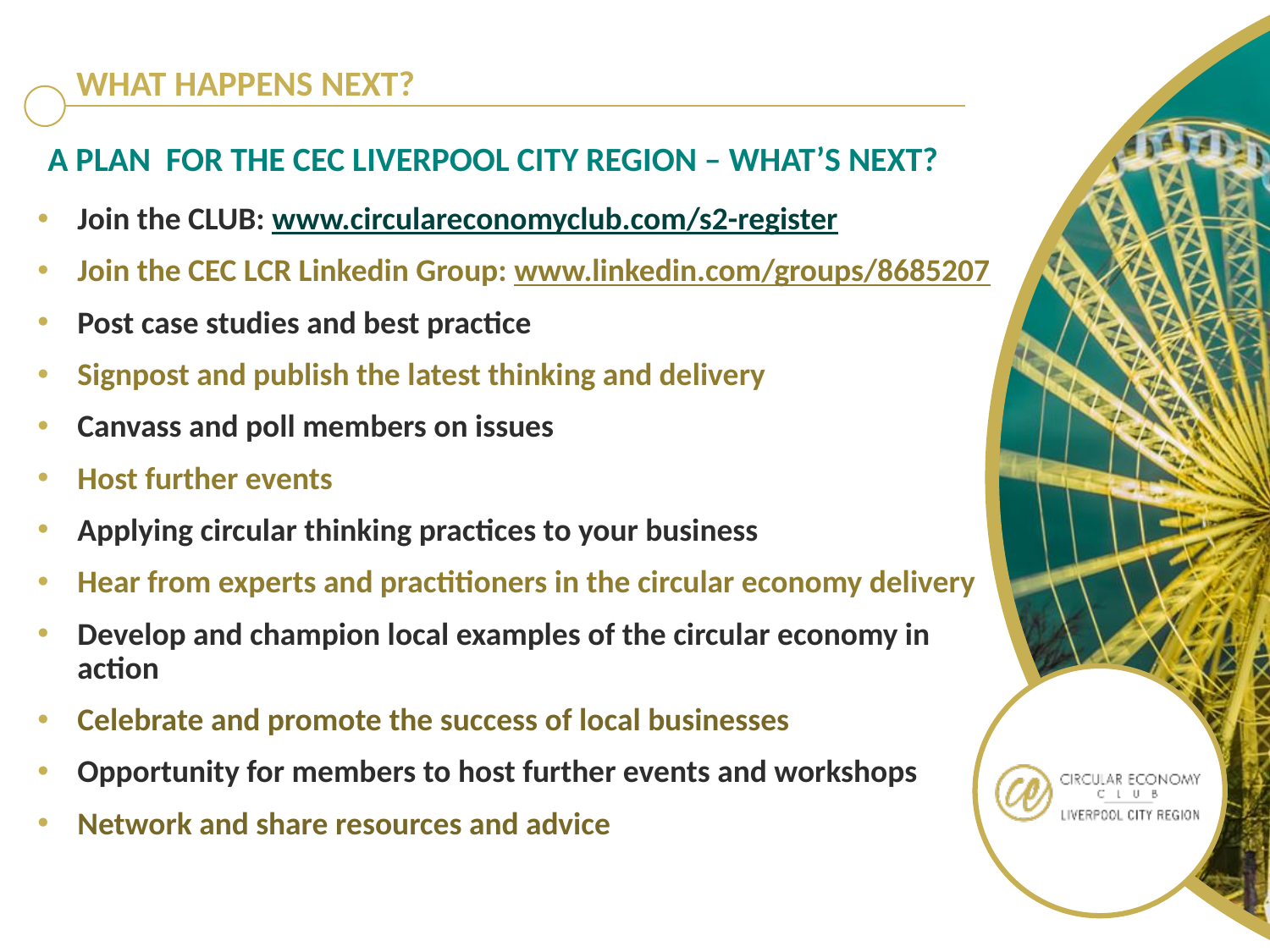

# WHAT HAPPENS NEXT?
A PLAN  FOR THE CEC LIVERPOOL CITY REGION – what’s next?
Join the CLUB: www.circulareconomyclub.com/s2-register
Join the CEC LCR Linkedin Group: www.linkedin.com/groups/8685207
Post case studies and best practice
Signpost and publish the latest thinking and delivery
Canvass and poll members on issues
Host further events
Applying circular thinking practices to your business
Hear from experts and practitioners in the circular economy delivery
Develop and champion local examples of the circular economy in action
Celebrate and promote the success of local businesses
Opportunity for members to host further events and workshops
Network and share resources and advice